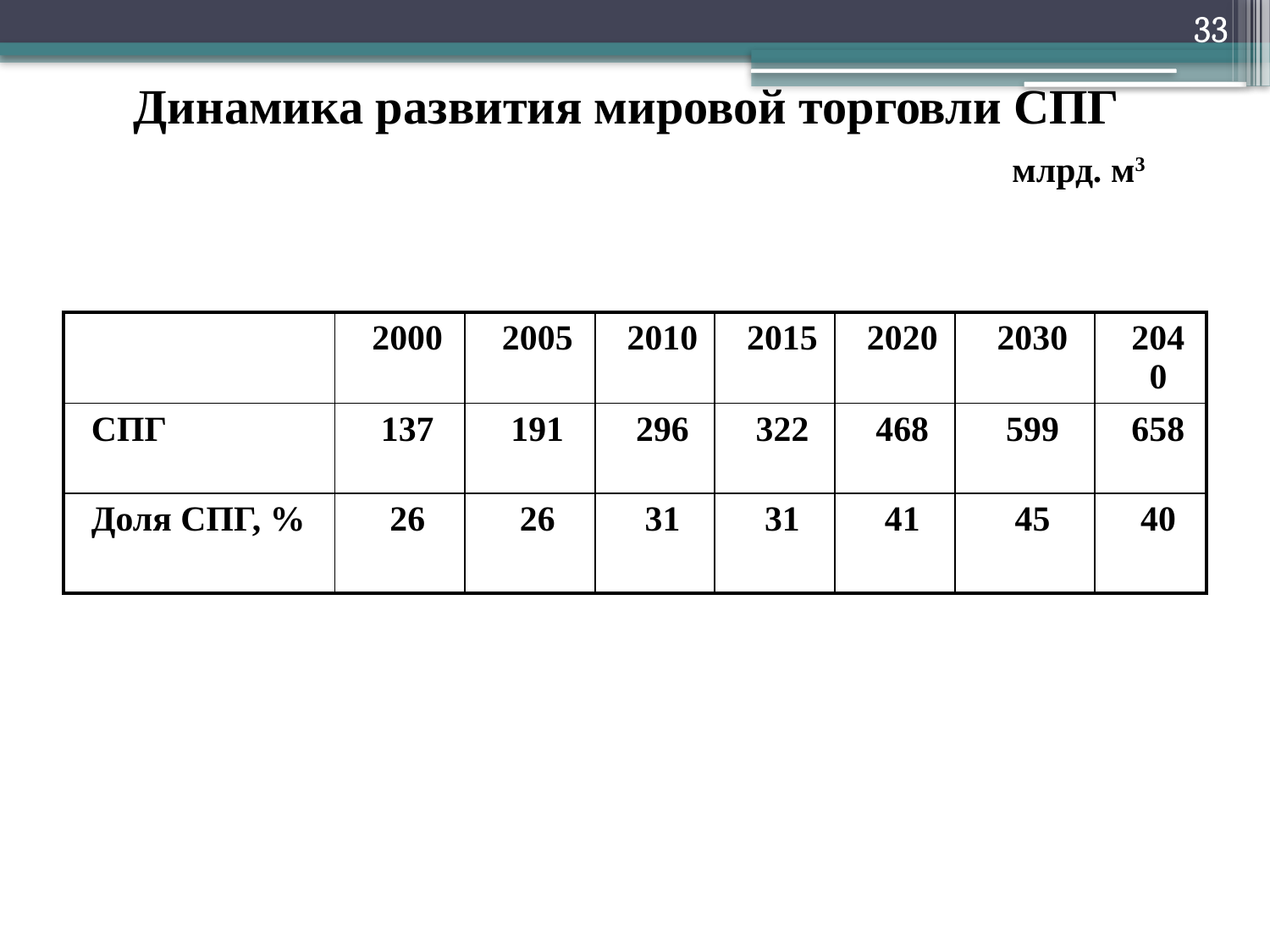

33
33
Динамика развития мировой торговли СПГ
                                                         млрд. м3
|  | 2000 | 2005 | 2010 | 2015 | 2020 | 2030 | 2040 |
| --- | --- | --- | --- | --- | --- | --- | --- |
| СПГ | 137 | 191 | 296 | 322 | 468 | 599 | 658 |
| Доля СПГ, % | 26 | 26 | 31 | 31 | 41 | 45 | 40 |